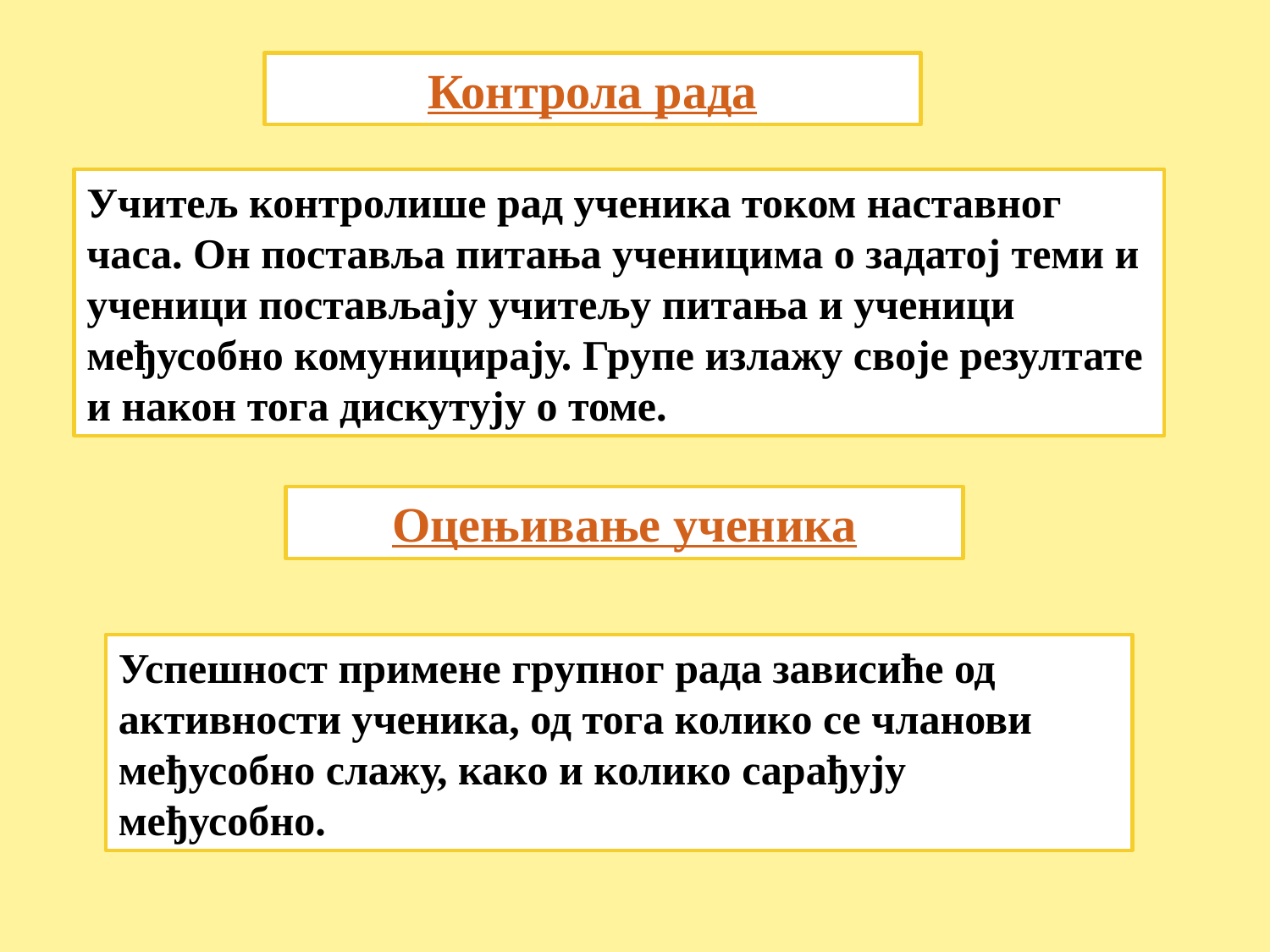

Контрола рада
Учитељ контролише рад ученика током наставног часа. Он поставља питања ученицима о задатој теми и ученици постављају учитељу питања и ученици међусобно комуницирају. Групе излажу своје резултате и након тога дискутују о томе.
Оцењивање ученика
Успешност примене групног рада зависиће од активности ученика, од тога колико се чланови међусобно слажу, како и колико сарађују међусобно.